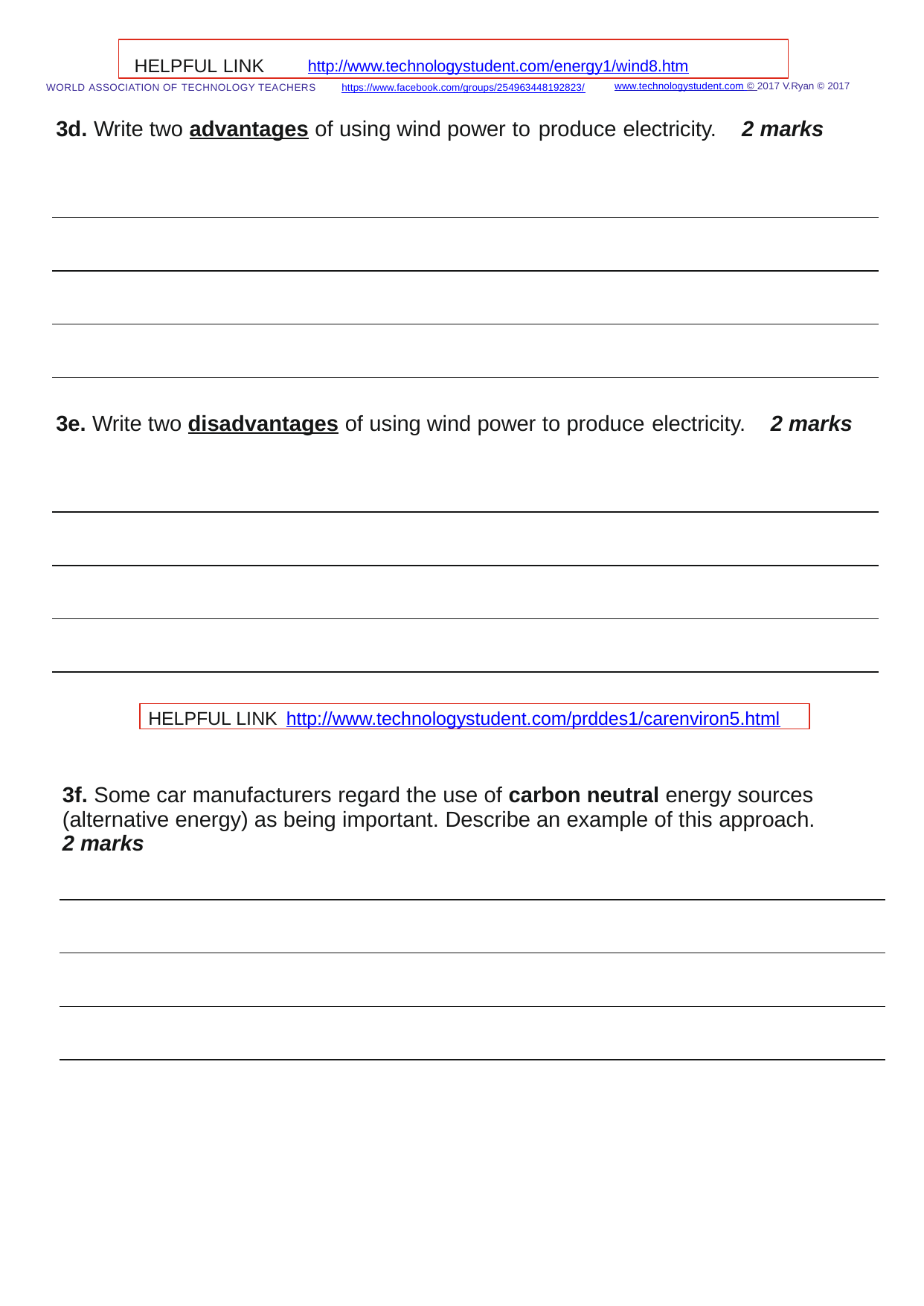

HELPFUL LINK	http://www.technologystudent.com/energy1/wind8.htm
www.technologystudent.com © 2017 V.Ryan © 2017
WORLD ASSOCIATION OF TECHNOLOGY TEACHERS	https://www.facebook.com/groups/254963448192823/
3d. Write two advantages of using wind power to produce electricity.	2 marks

3e. Write two disadvantages of using wind power to produce electricity.
2 marks

HELPFUL LINK http://www.technologystudent.com/prddes1/carenviron5.html
3f. Some car manufacturers regard the use of carbon neutral energy sources  (alternative energy) as being important. Describe an example of this approach.  2 marks